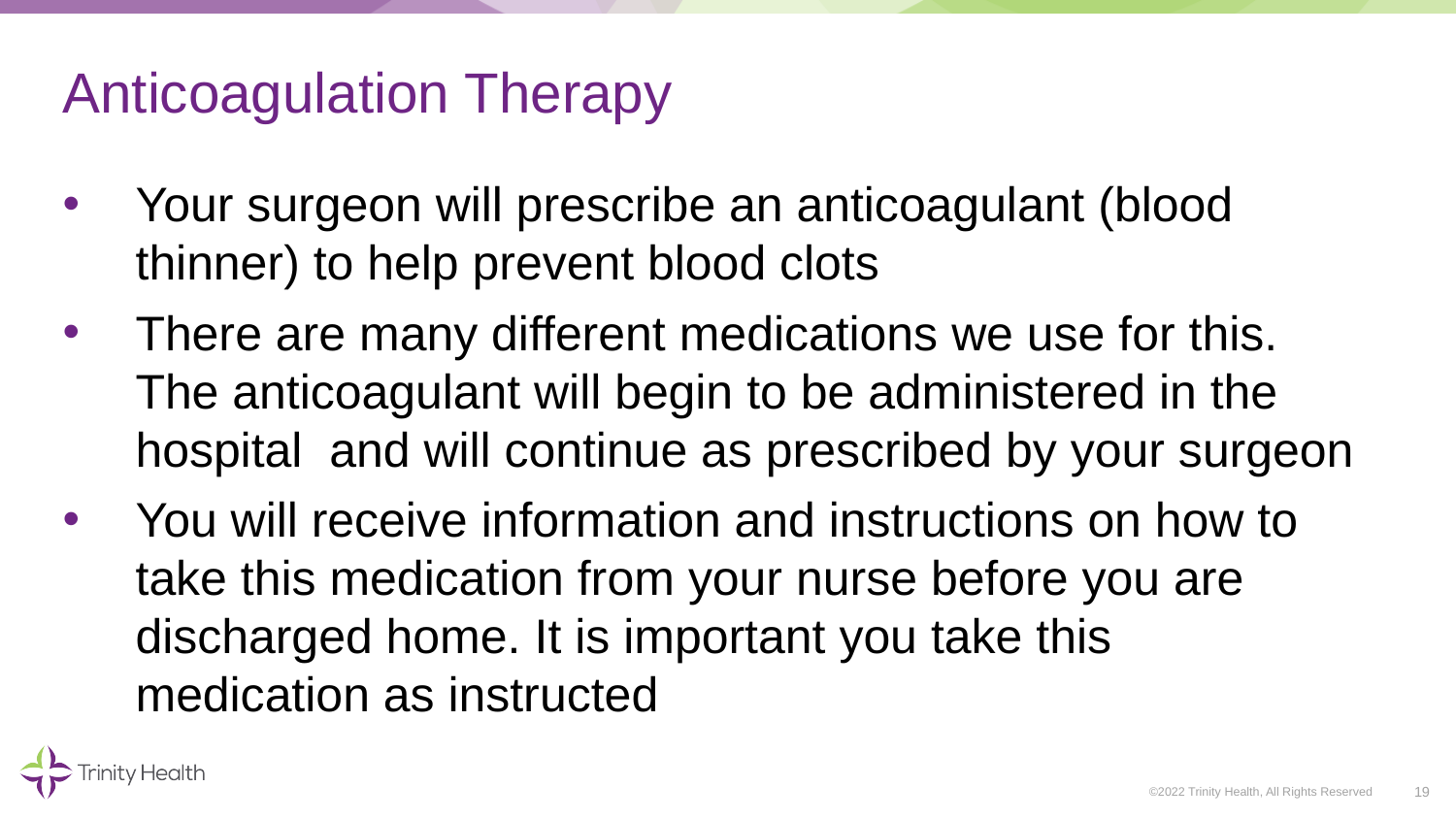

# Anticoagulation Therapy
Your surgeon will prescribe an anticoagulant (blood thinner) to help prevent blood clots
There are many different medications we use for this. The anticoagulant will begin to be administered in the hospital  and will continue as prescribed by your surgeon
You will receive information and instructions on how to take this medication from your nurse before you are discharged home. It is important you take this medication as instructed

19
©2022 Trinity Health, All Rights Reserved